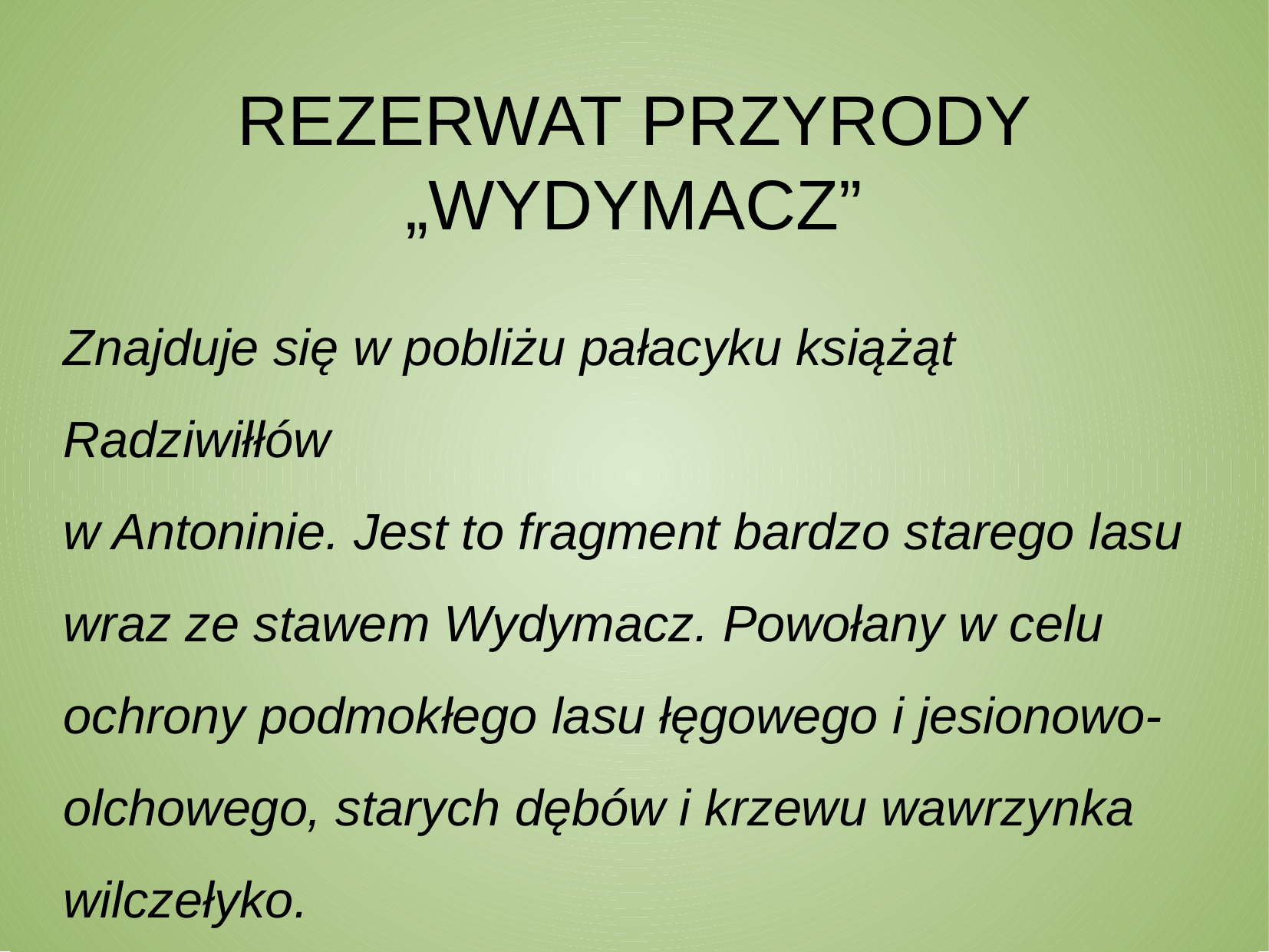

REZERWAT PRZYRODY „WYDYMACZ”

Znajduje się w pobliżu pałacyku książąt Radziwiłłów
w Antoninie. Jest to fragment bardzo starego lasu
wraz ze stawem Wydymacz. Powołany w celu ochrony podmokłego lasu łęgowego i jesionowo-olchowego, starych dębów i krzewu wawrzynka wilczełyko.
Ma powierzchnię 46ha.